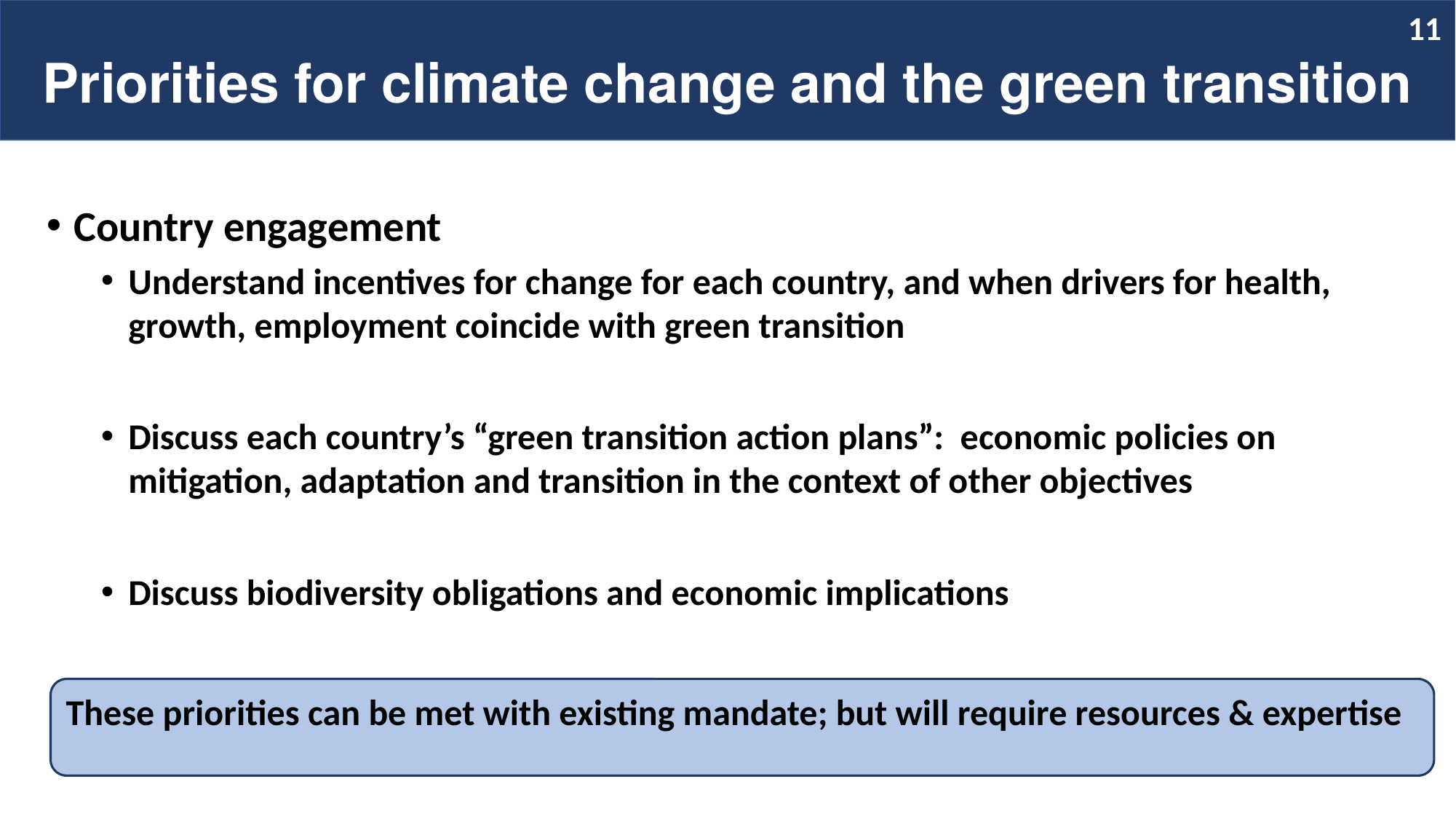

11
# Priorities for climate change and the green transition

Country engagement
Understand incentives for change for each country, and when drivers for health, growth, employment coincide with green transition

Discuss each country’s “green transition action plans”:  economic policies on mitigation, adaptation and transition in the context of other objectives

Discuss biodiversity obligations and economic implications

These priorities can be met with existing mandate; but will require resources & expertise